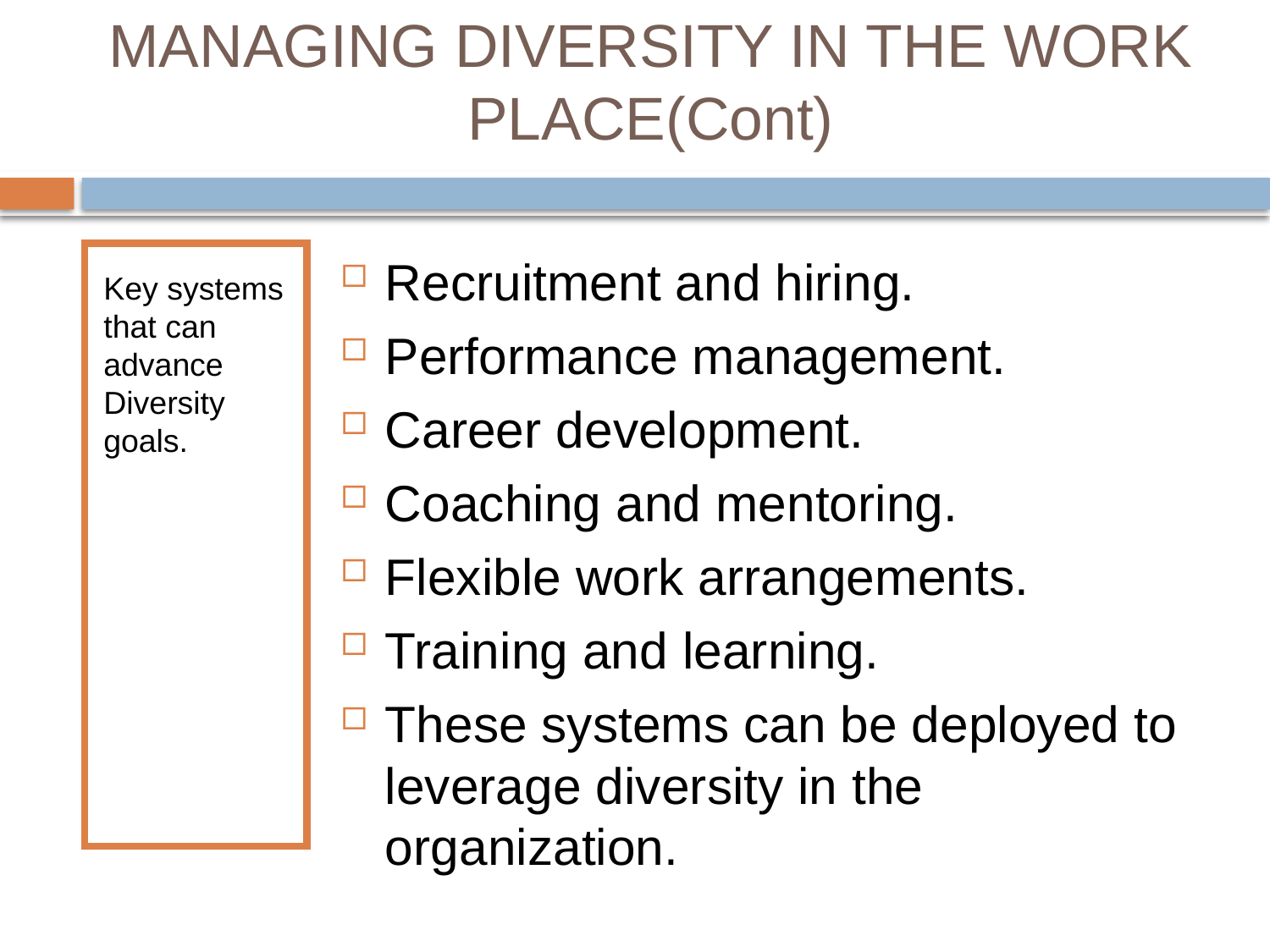

# MANAGING DIVERSITY IN THE WORK PLACE(Cont)
Key systems that can advance Diversity goals.
Recruitment and hiring.
Performance management.
Career development.
Coaching and mentoring.
Flexible work arrangements.
Training and learning.
These systems can be deployed to leverage diversity in the organization.